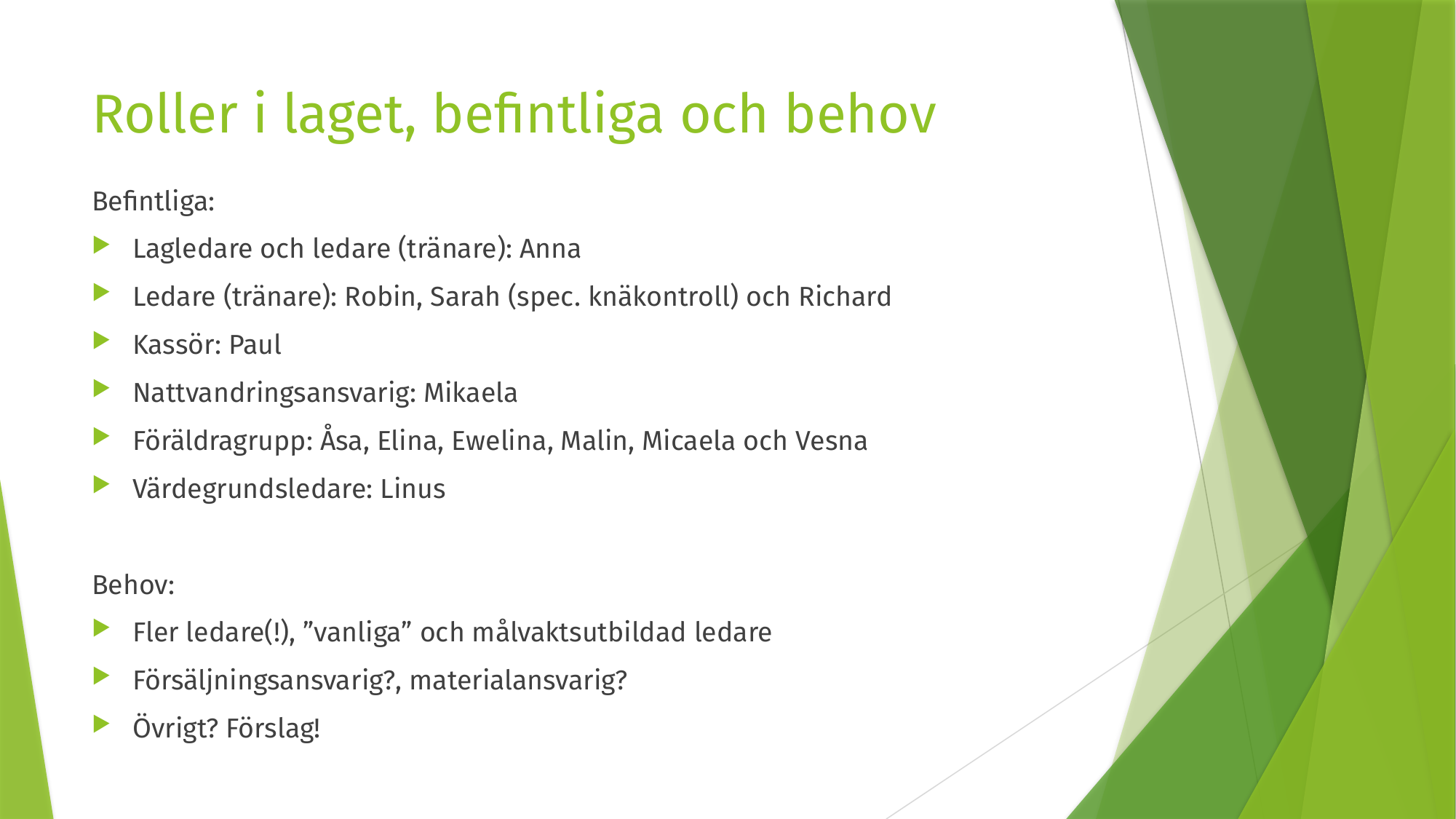

# Roller i laget, befintliga och behov
Befintliga:
Lagledare och ledare (tränare): Anna
Ledare (tränare): Robin, Sarah (spec. knäkontroll) och Richard
Kassör: Paul
Nattvandringsansvarig: Mikaela
Föräldragrupp: Åsa, Elina, Ewelina, Malin, Micaela och Vesna
Värdegrundsledare: Linus

Behov:
Fler ledare(!), ”vanliga” och målvaktsutbildad ledare
Försäljningsansvarig?, materialansvarig?
Övrigt? Förslag!